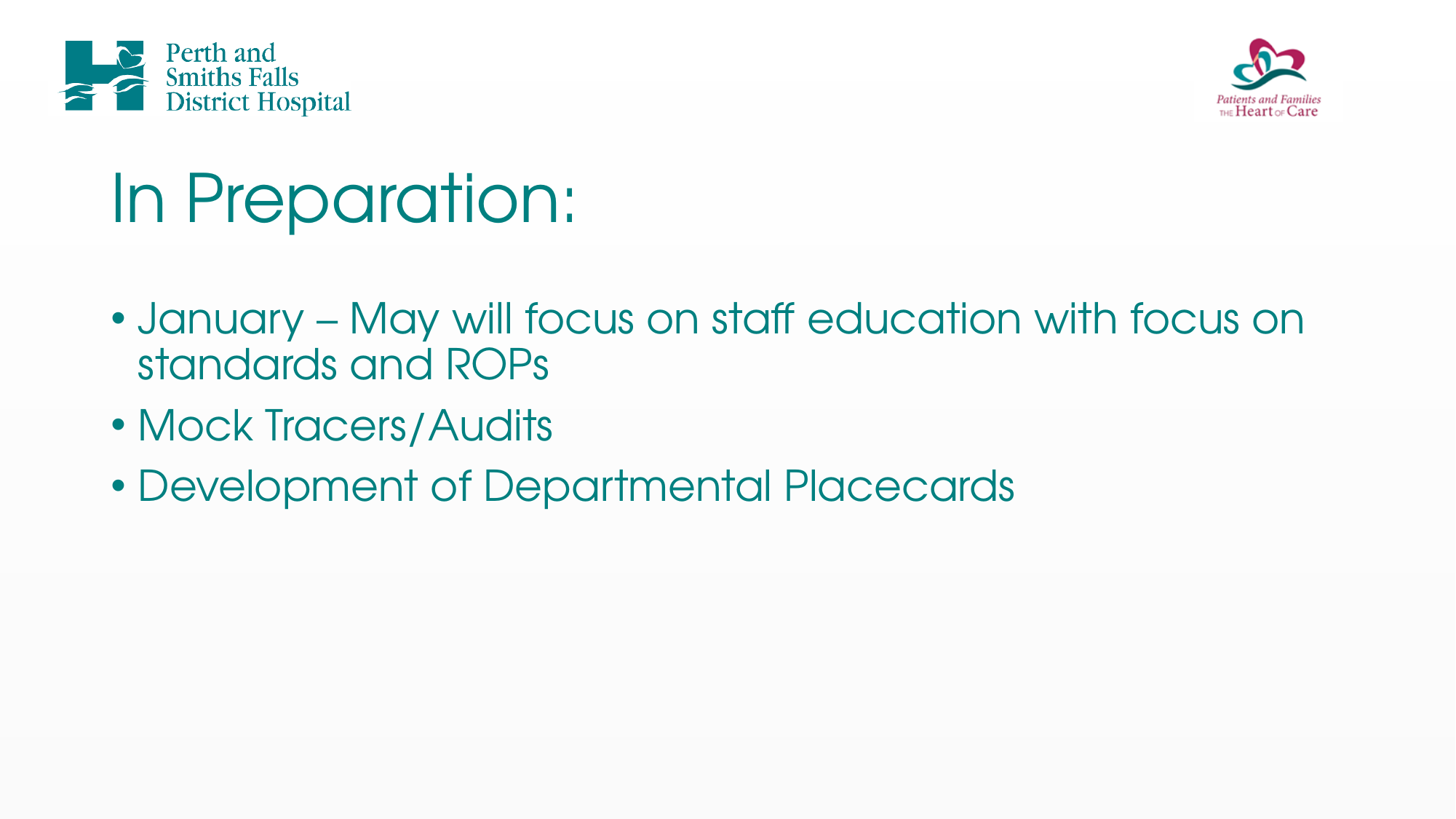

# In Preparation:
January – May will focus on staff education with focus on standards and ROPs
Mock Tracers/Audits
Development of Departmental Placecards